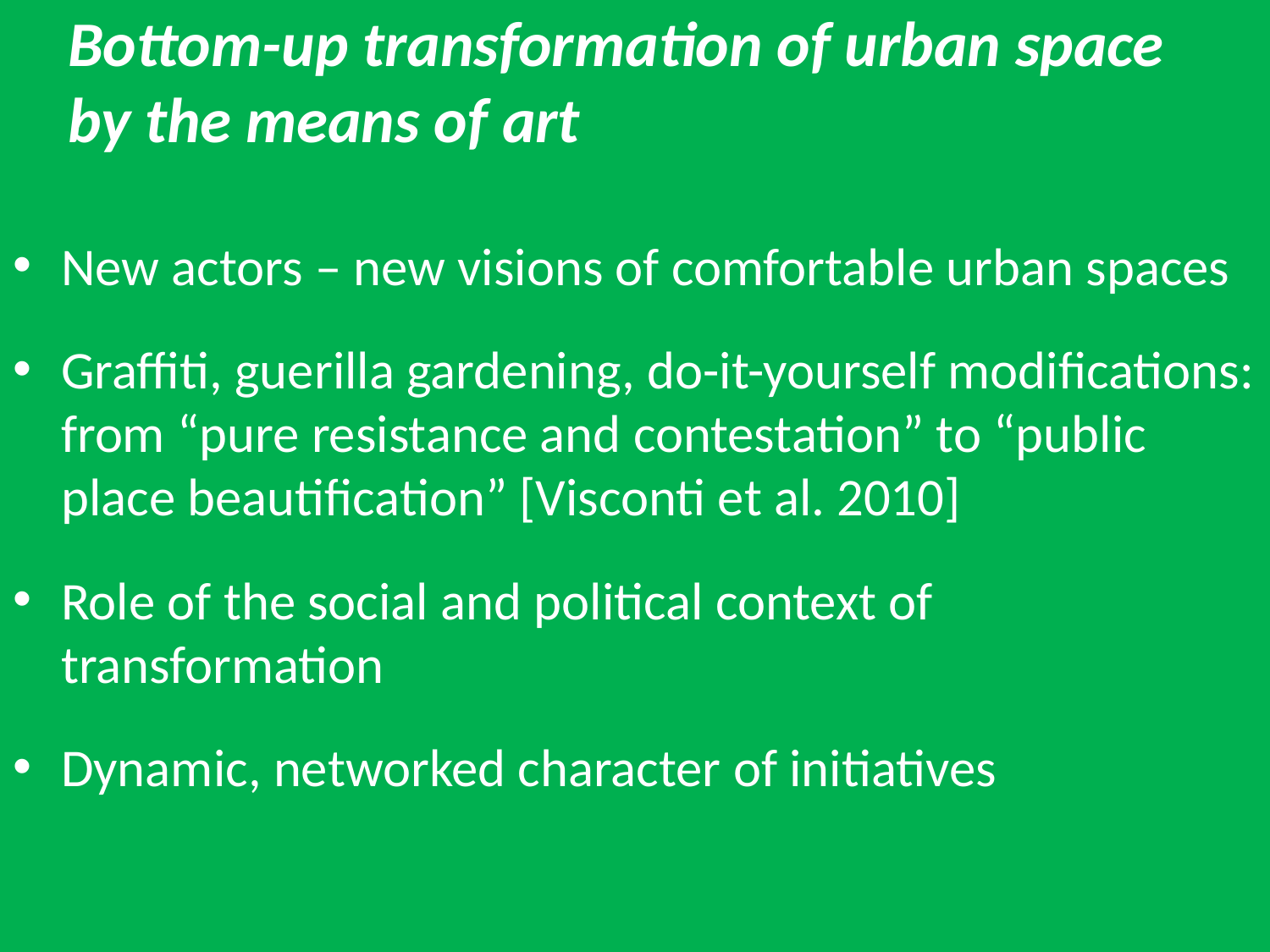

# Bottom-up transformation of urban space by the means of art
New actors – new visions of comfortable urban spaces
Graffiti, guerilla gardening, do-it-yourself modifications: from “pure resistance and contestation” to “public place beautification” [Visconti et al. 2010]
Role of the social and political context of transformation
Dynamic, networked character of initiatives